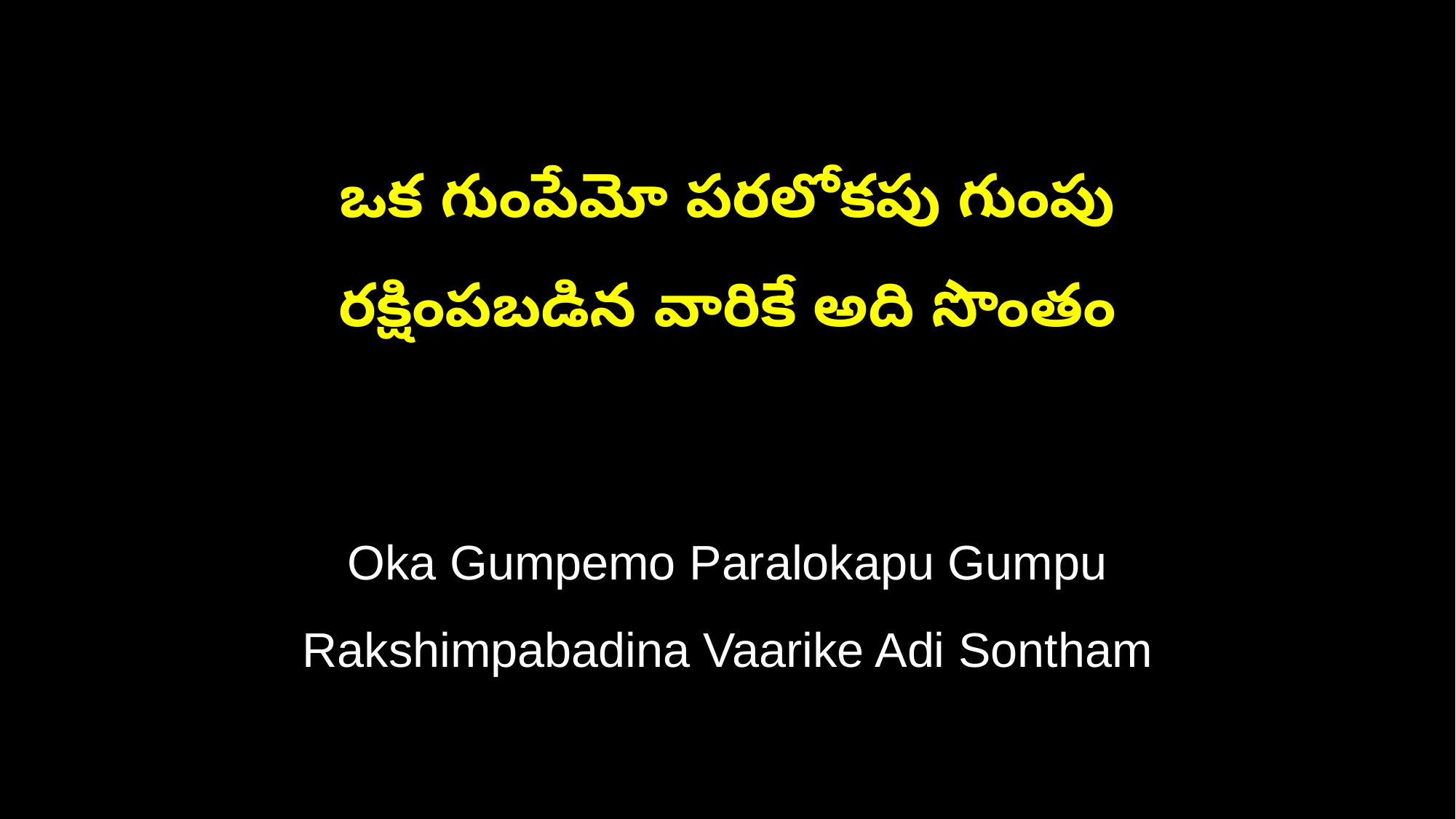

ఒక గుంపేమో పరలోకపు గుంపు
రక్షింపబడిన వారికే అది సొంతం
Oka Gumpemo Paralokapu Gumpu
Rakshimpabadina Vaarike Adi Sontham